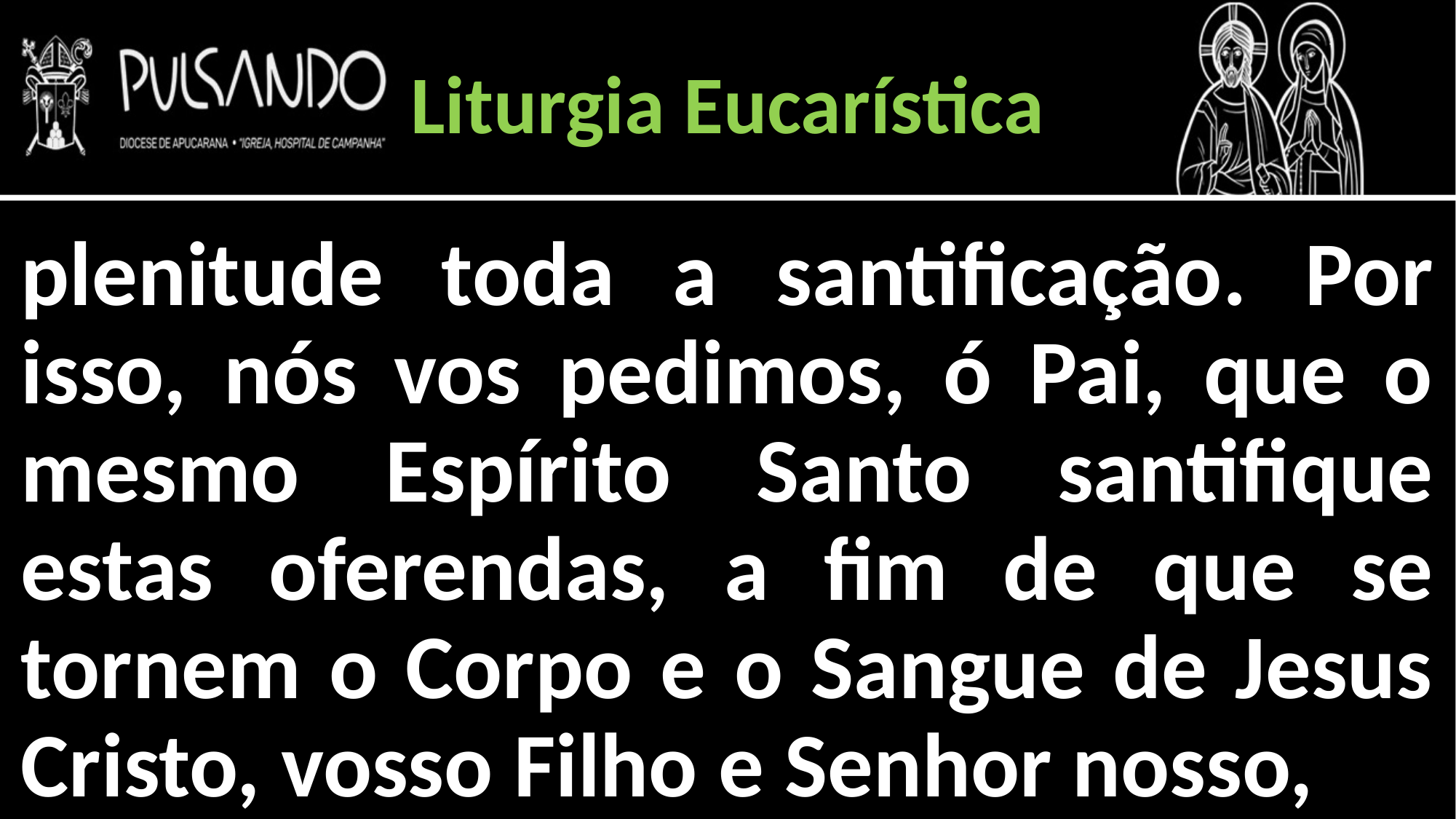

Liturgia Eucarística
plenitude toda a santificação. Por isso, nós vos pedimos, ó Pai, que o mesmo Espírito Santo santifique estas oferendas, a fim de que se tornem o Corpo e o Sangue de Jesus Cristo, vosso Filho e Senhor nosso,